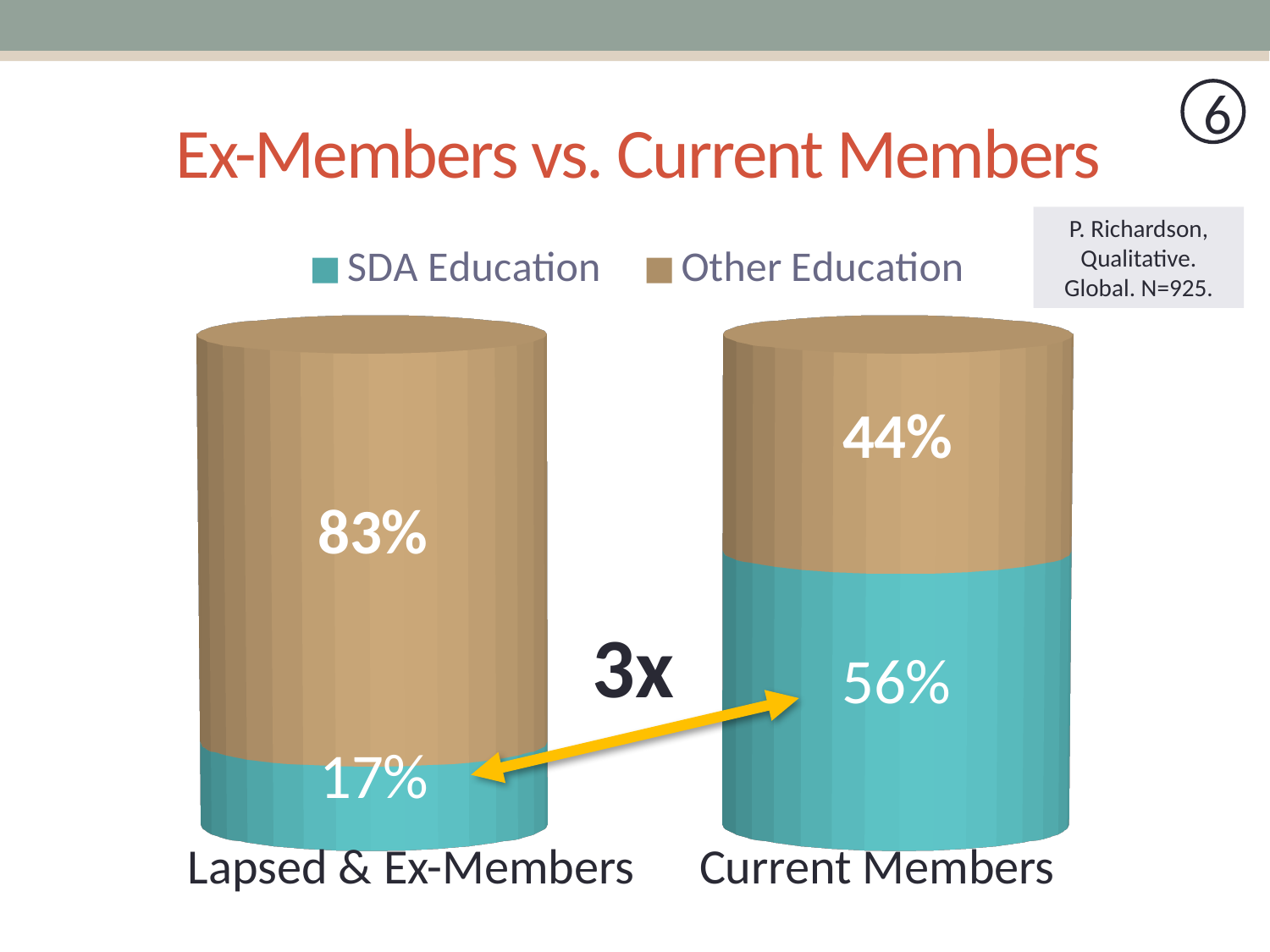

# Ex-Members vs. Current Members
6
P. Richardson, Qualitative. Global. N=925.

[unsupported chart]

3x
Lapsed & Ex-Members
Current Members